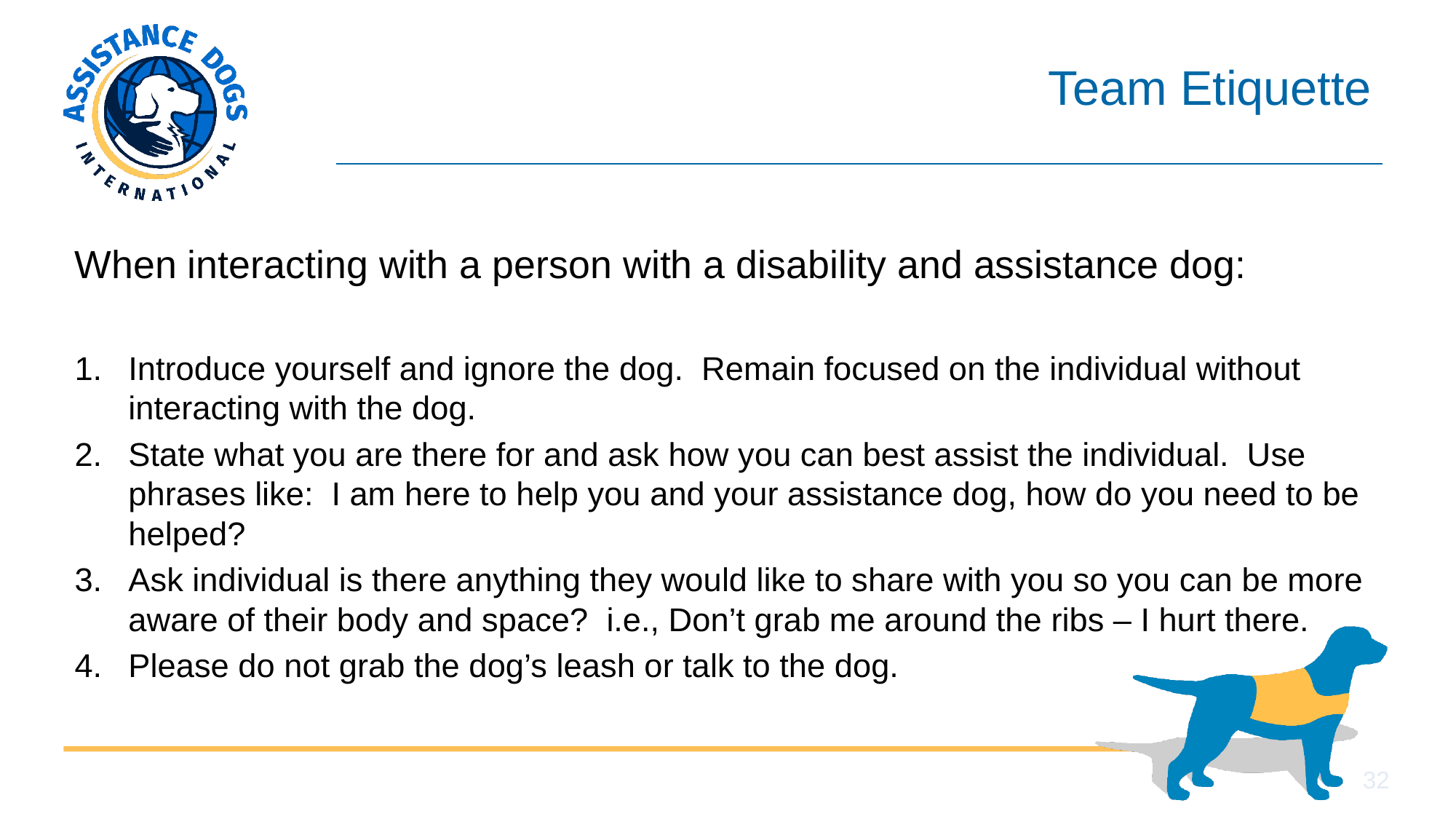

# Team Etiquette
When interacting with a person with a disability and assistance dog:

Introduce yourself and ignore the dog.  Remain focused on the individual without interacting with the dog.
State what you are there for and ask how you can best assist the individual.  Use phrases like:  I am here to help you and your assistance dog, how do you need to be helped?
Ask individual is there anything they would like to share with you so you can be more aware of their body and space?  i.e., Don’t grab me around the ribs – I hurt there.
Please do not grab the dog’s leash or talk to the dog.

32